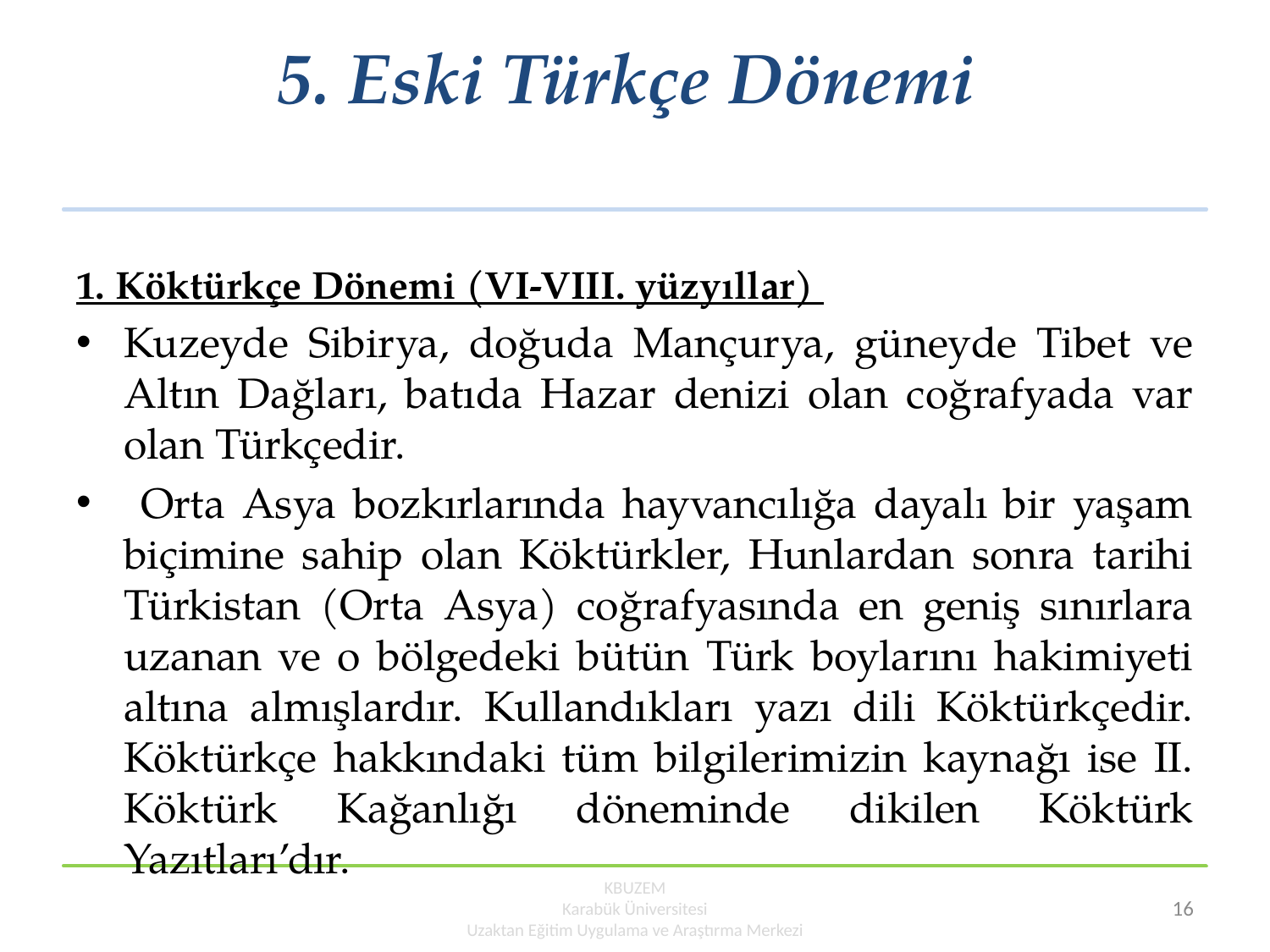

# 5. Eski Türkçe Dönemi
1. Köktürkçe Dönemi (VI-VIII. yüzyıllar)
Kuzeyde Sibirya, doğuda Mançurya, güneyde Tibet ve Altın Dağları, batıda Hazar denizi olan coğrafyada var olan Türkçedir.
 Orta Asya bozkırlarında hayvancılığa dayalı bir yaşam biçimine sahip olan Köktürkler, Hunlardan sonra tarihi Türkistan (Orta Asya) coğrafyasında en geniş sınırlara uzanan ve o bölgedeki bütün Türk boylarını hakimiyeti altına almışlardır. Kullandıkları yazı dili Köktürkçedir. Köktürkçe hakkındaki tüm bilgilerimizin kaynağı ise II. Köktürk Kağanlığı döneminde dikilen Köktürk Yazıtları’dır.

KBUZEM
Karabük Üniversitesi
Uzaktan Eğitim Uygulama ve Araştırma Merkezi
16